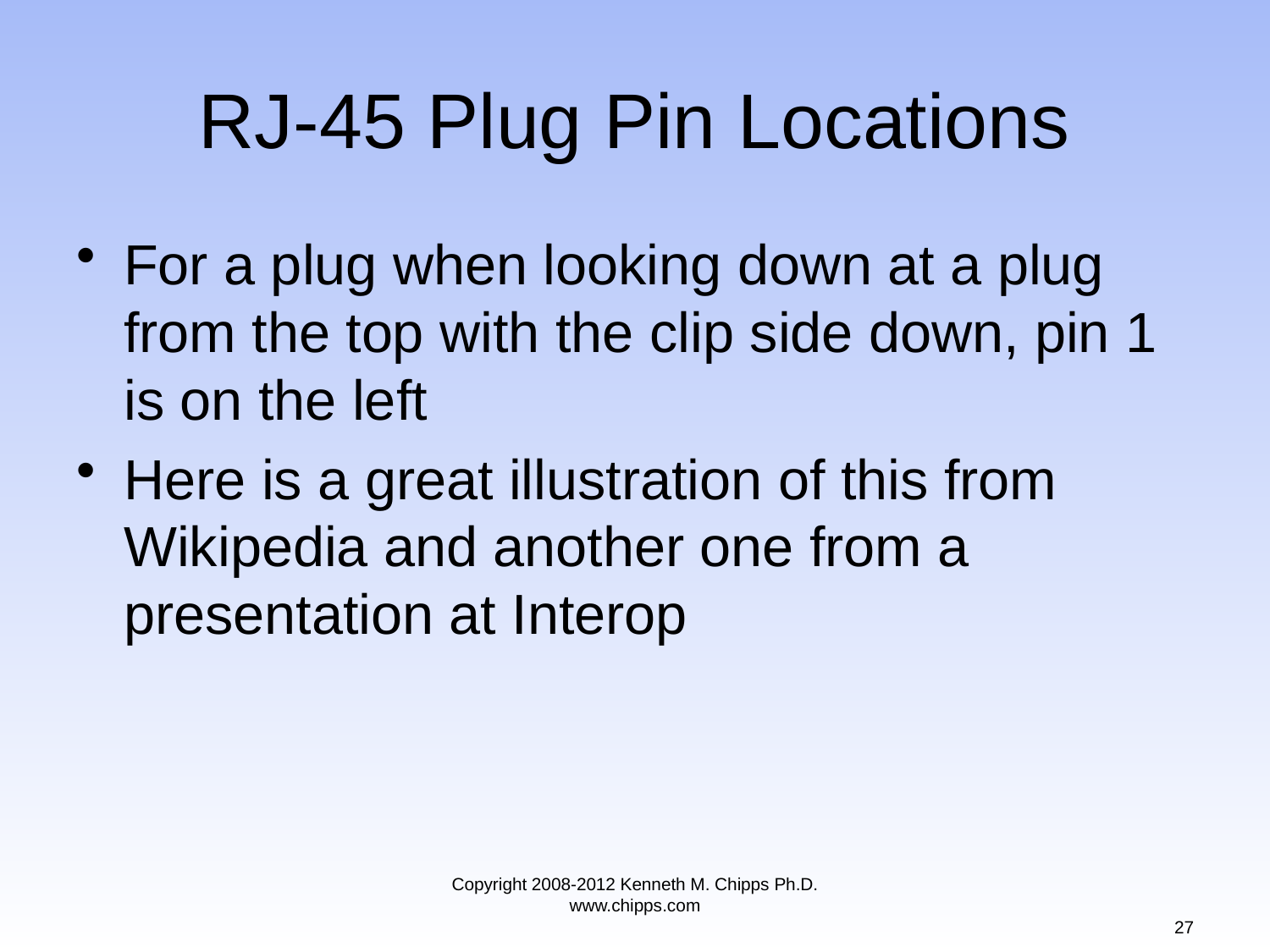

# RJ-45 Plug Pin Locations
For a plug when looking down at a plug from the top with the clip side down, pin 1 is on the left
Here is a great illustration of this from Wikipedia and another one from a presentation at Interop
Copyright 2008-2012 Kenneth M. Chipps Ph.D. www.chipps.com

27